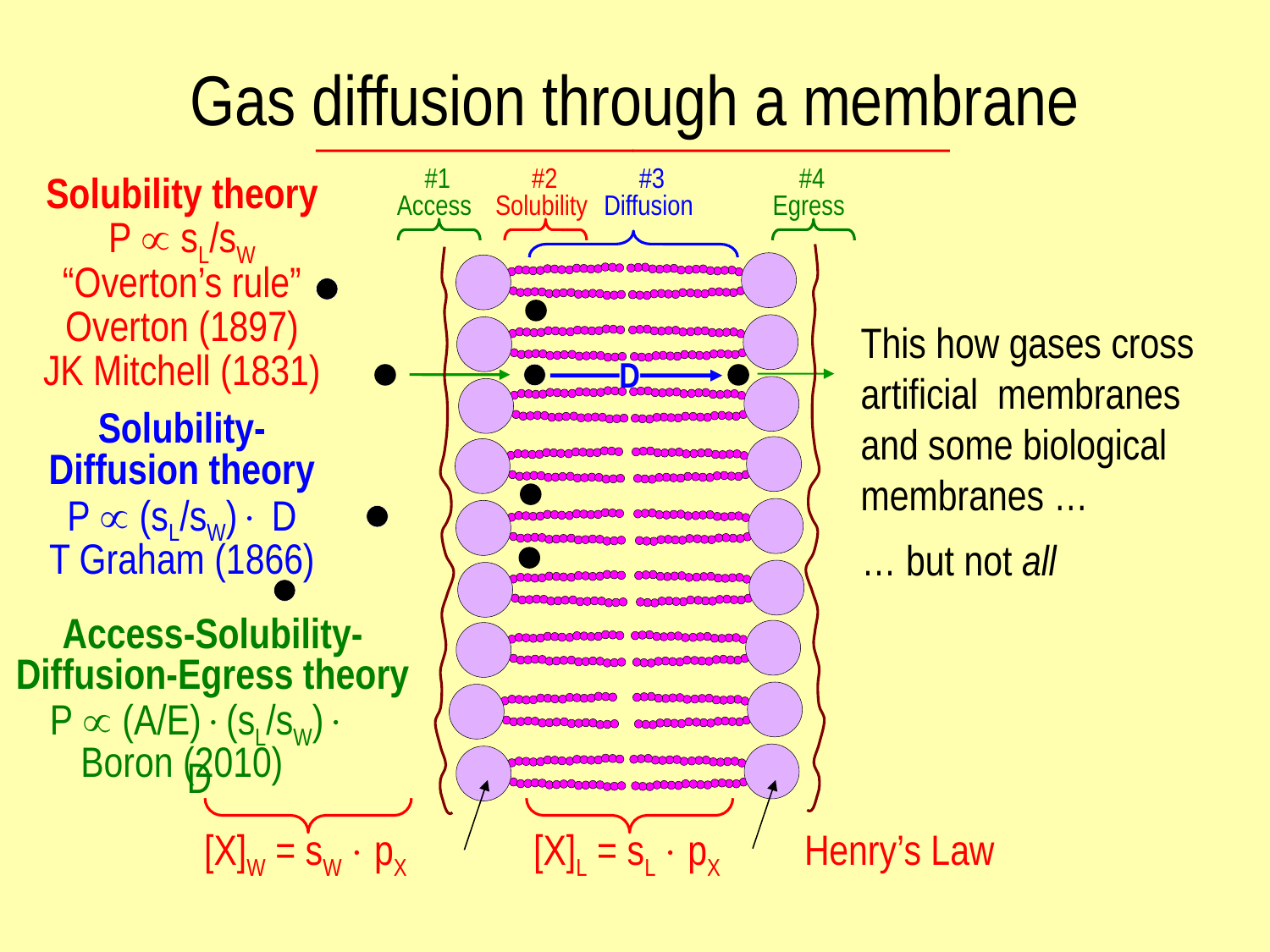

Gas diffusion through a membrane

Solubility theory
#1
Access

#2
Solubility

#3
Diffusion
#4
Egress

P ∝ sL/sW

“Overton’s rule”

Overton (1897)

This how gases cross artificial  membranes and some biological membranes …
JK Mitchell (1831)
D

Solubility-Diffusion theory
P ∝ (sL/sW)⋅ D
T Graham (1866)
… but not all
Access-Solubility-Diffusion-Egress theory
P ∝ (A/E)⋅(sL/sW)⋅ D
Boron (2010)

[X]W = sW ⋅ pX

[X]L = sL ⋅ pX
Henry’s Law